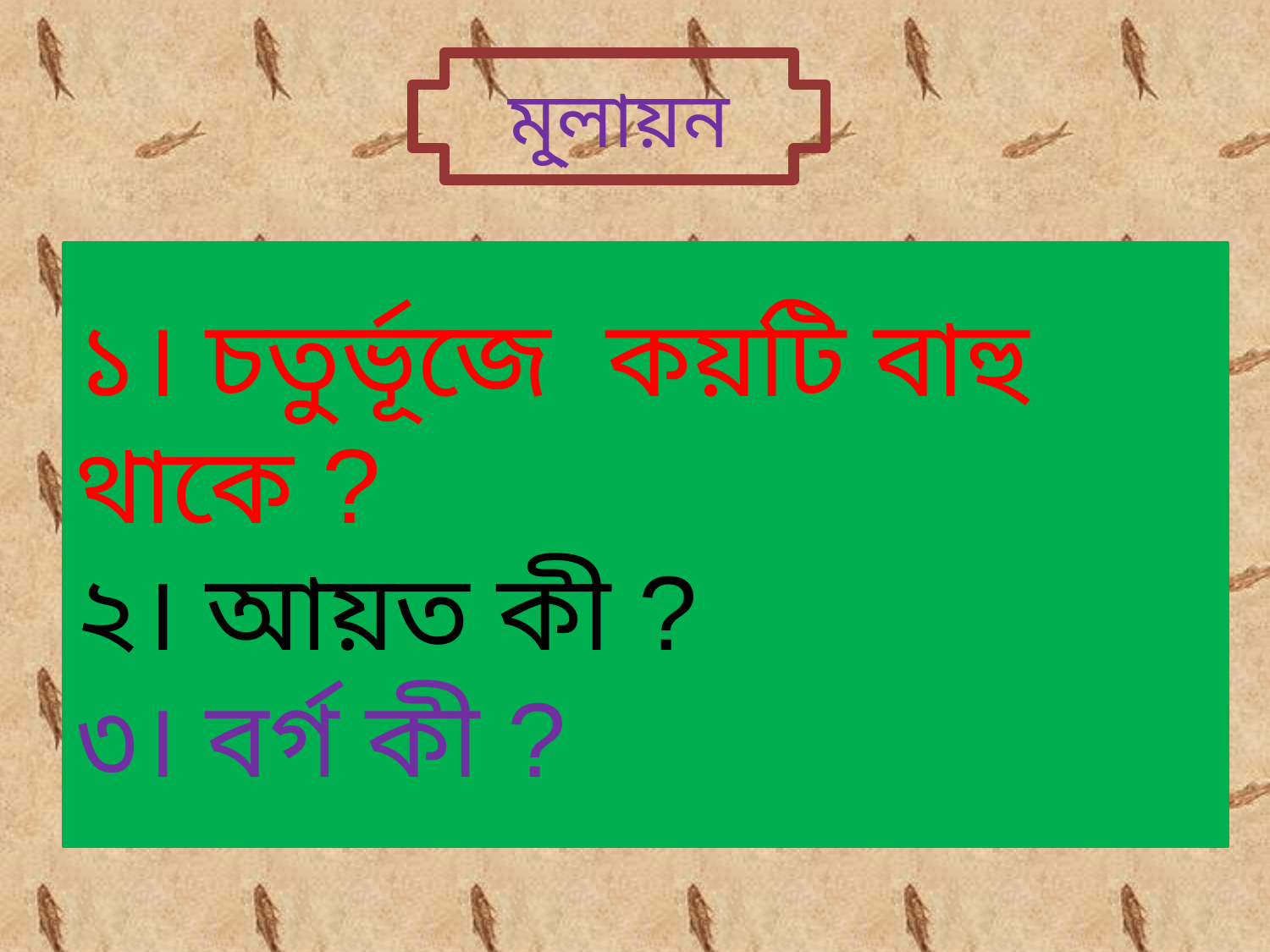

মূ্লায়ন
১। চতুর্ভূজে  কয়টি বাহু থাকে ?
২। আয়ত কী ?
৩। বর্গ কী ?